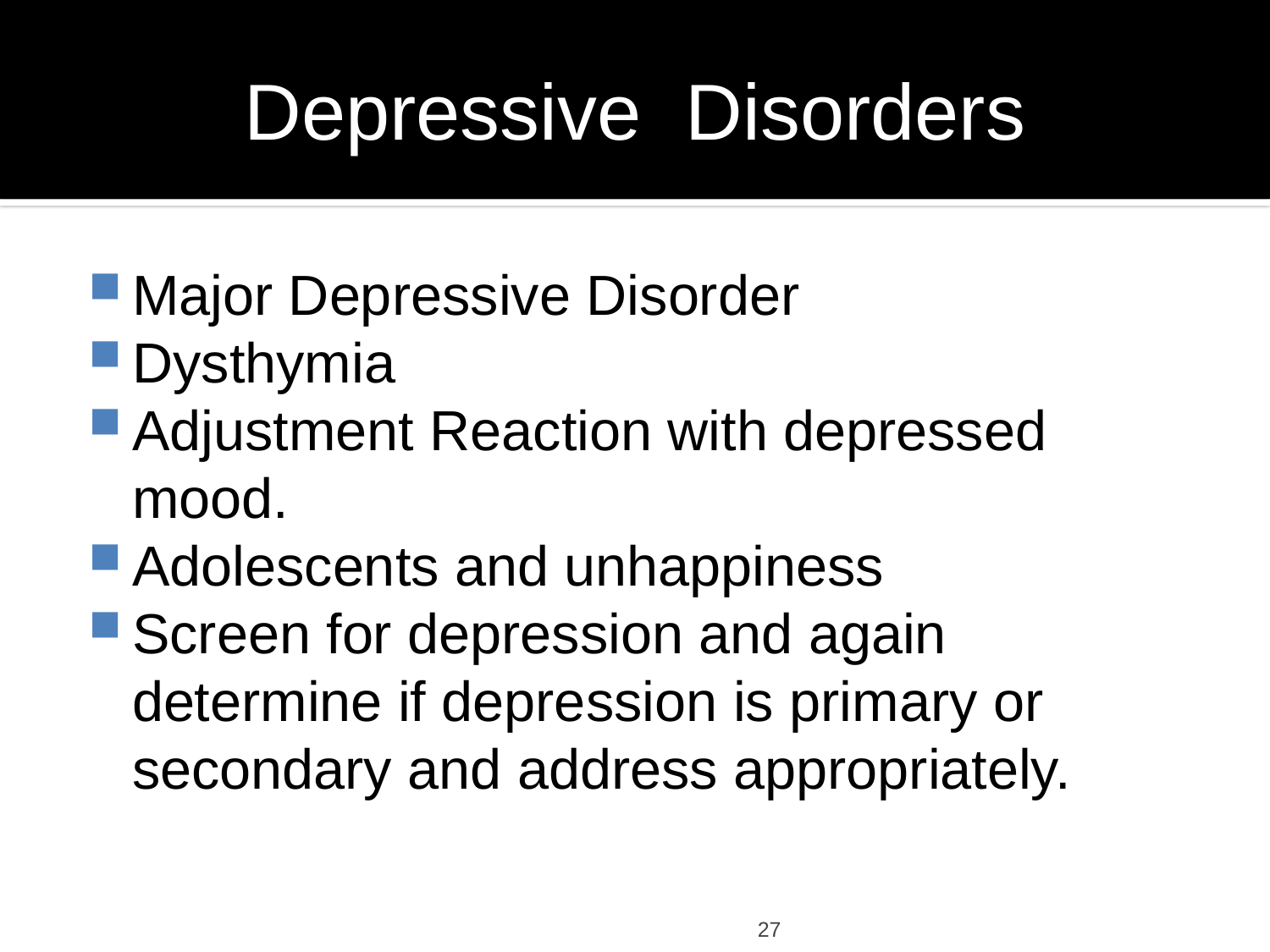

# Depressive  Disorders
Major Depressive Disorder
Dysthymia
Adjustment Reaction with depressed mood.
Adolescents and unhappiness
Screen for depression and again determine if depression is primary or secondary and address appropriately.
27